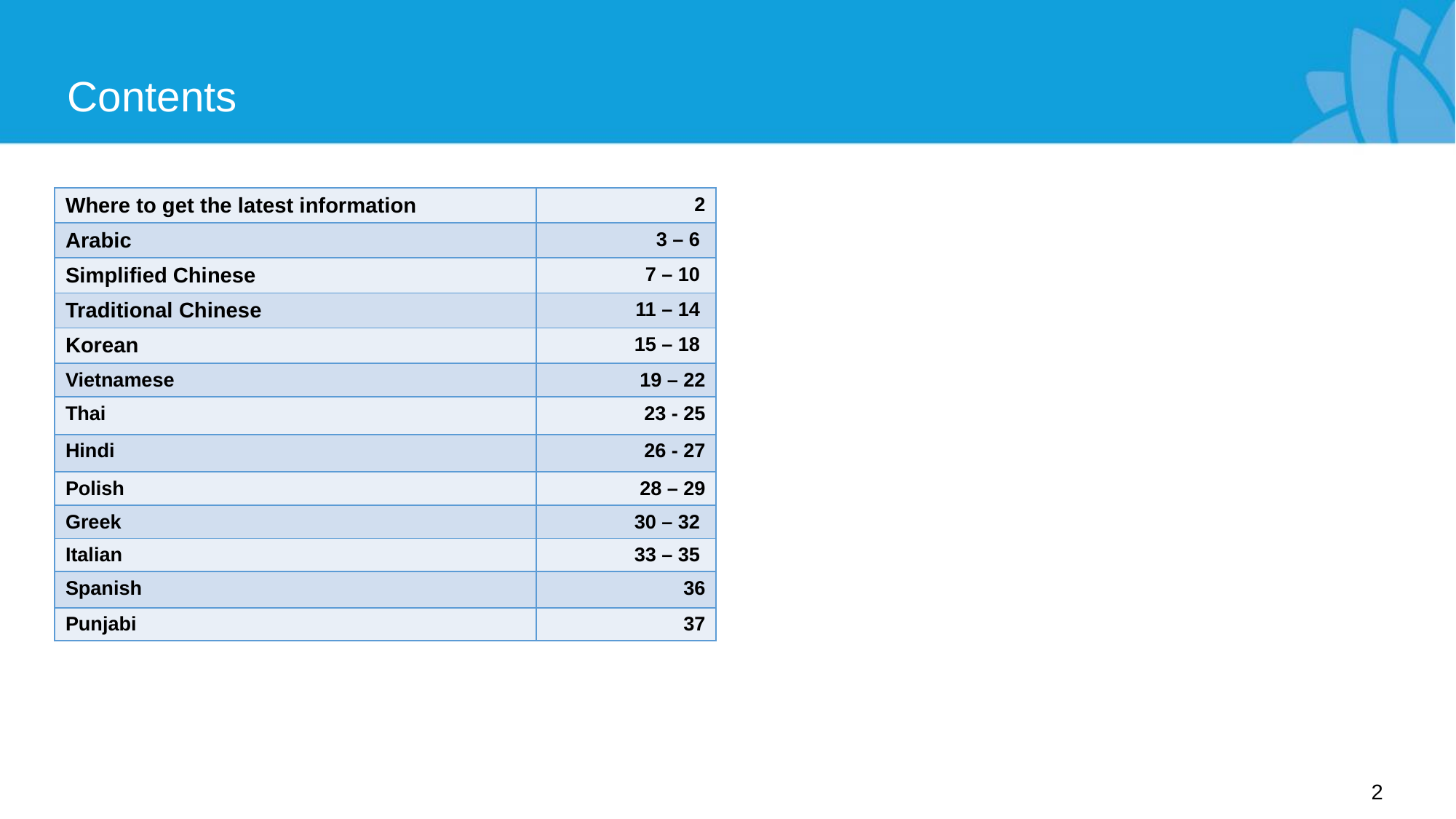

# Contents
| Where to get the latest information | 2 |
| --- | --- |
| Arabic | 3 – 6 |
| Simplified Chinese | 7 – 10 |
| Traditional Chinese | 11 – 14 |
| Korean | 15 – 18 |
| Vietnamese | 19 – 22 |
| Thai | 23 - 25 |
| Hindi | 26 - 27 |
| Polish | 28 – 29 |
| Greek | 30 – 32 |
| Italian | 33 – 35 |
| Spanish | 36 |
| Punjabi | 37 |
2